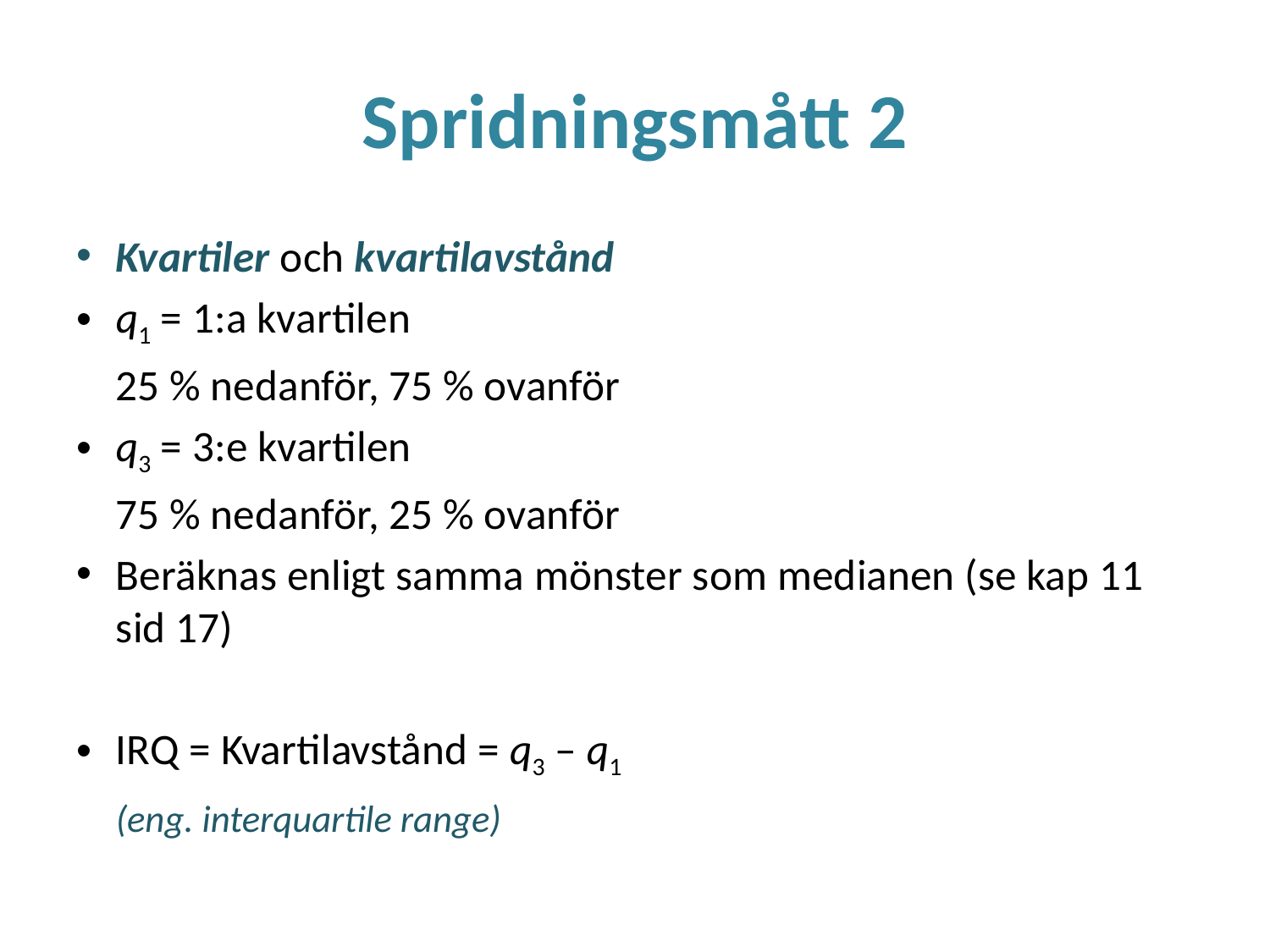

# Spridningsmått 2
Kvartiler och kvartilavstånd
q1 = 1:a kvartilen
	25 % nedanför, 75 % ovanför
q3 = 3:e kvartilen
	75 % nedanför, 25 % ovanför
Beräknas enligt samma mönster som medianen (se kap 11 sid 17)

IRQ = Kvartilavstånd = q3 – q1
	(eng. interquartile range)